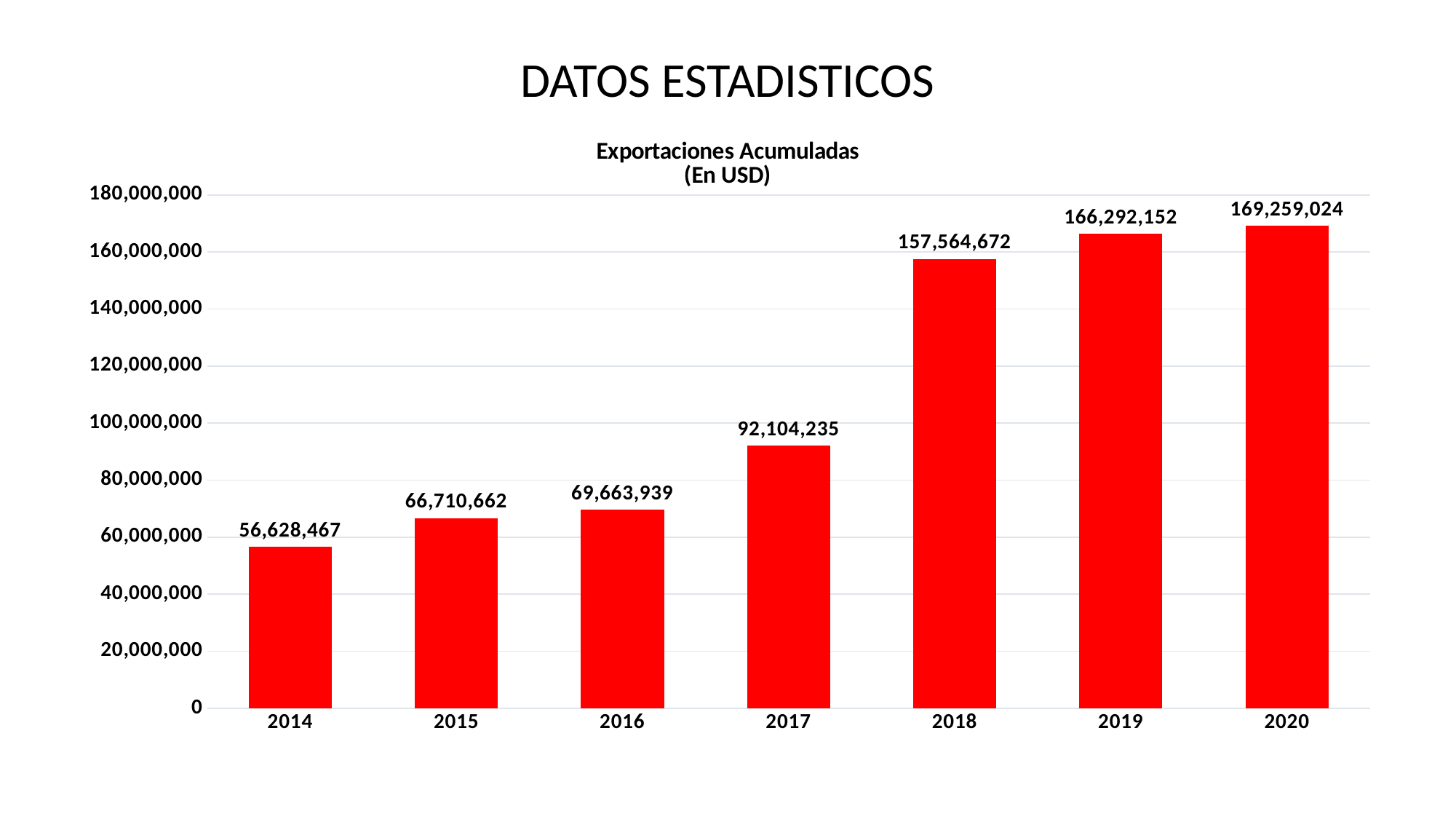

# DATOS ESTADISTICOS

### Chart: Exportaciones Acumuladas
(En USD)

| Category |  |
|---|---|
| 2014 | 56628467.4 |
| 2015 | 66710662.278 |
| 2016 | 69663938.7 |
| 2017 | 92104234.524 |
| 2018 | 157564671.99 |
| 2019 | 166292152.363 |
| 2020 | 169259023.72979817 |